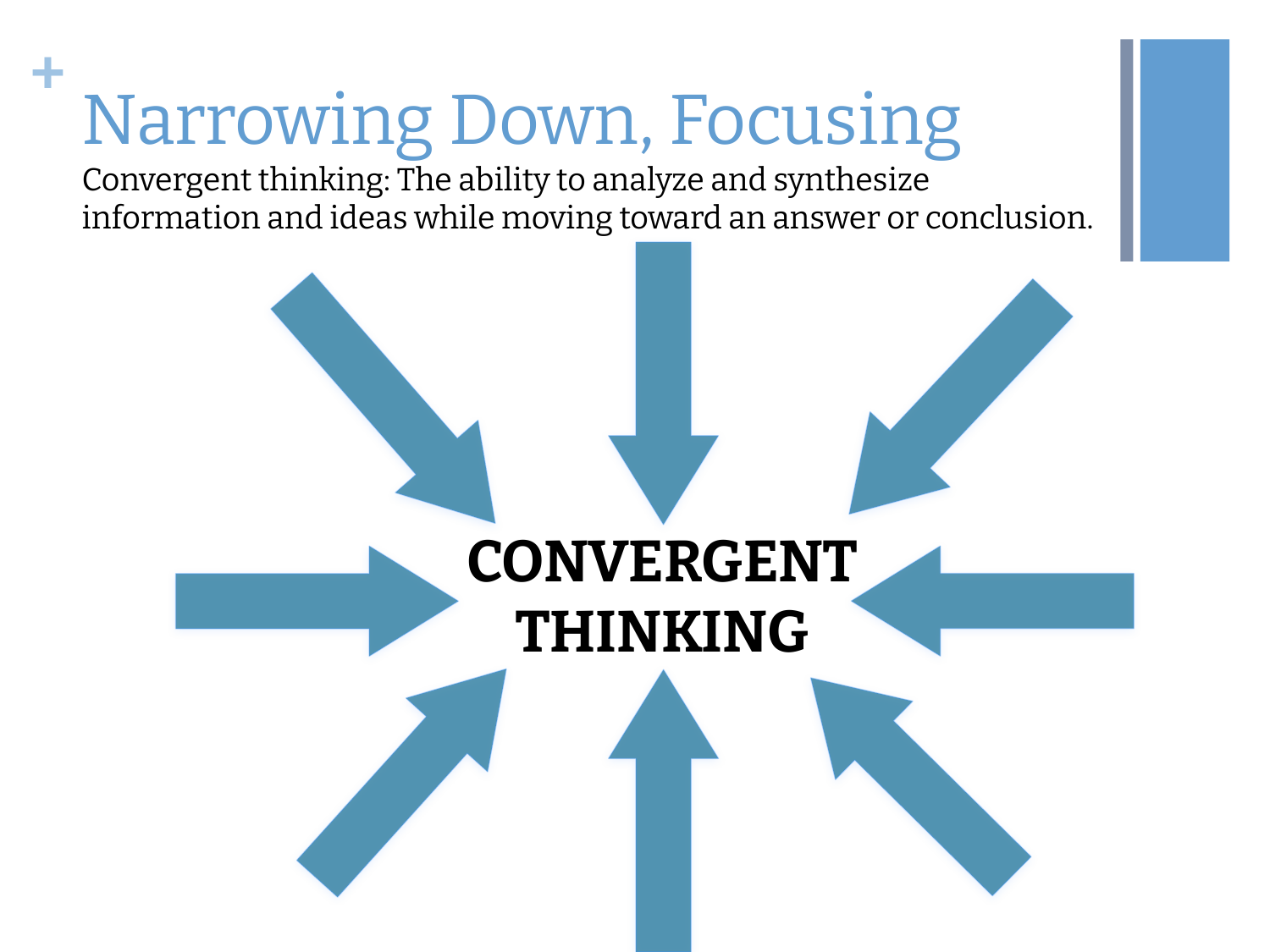

# Narrowing Down, Focusing
Convergent thinking: The ability to analyze and synthesize information and ideas while moving toward an answer or conclusion.

CONVERGENT
THINKING